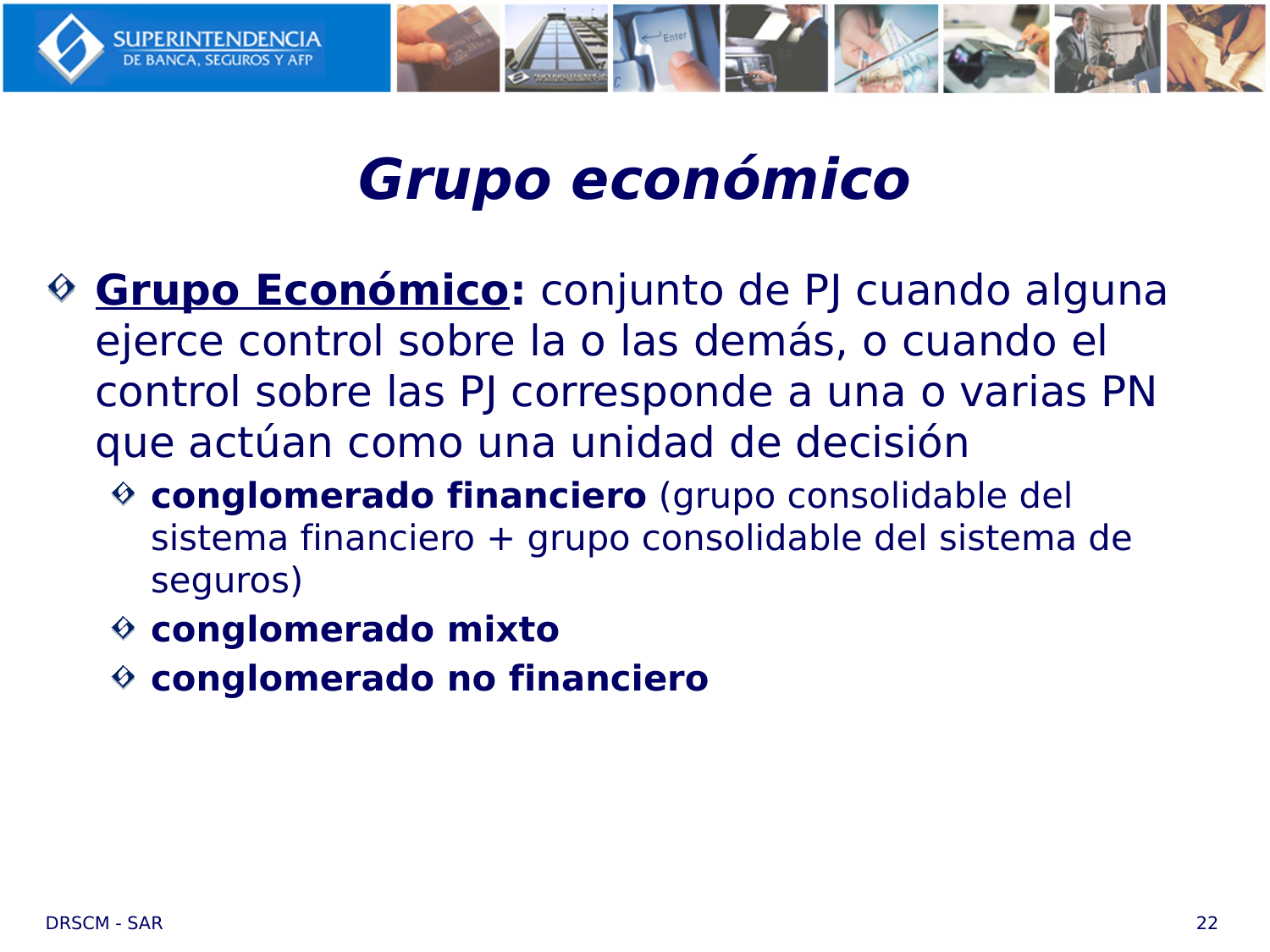

# Grupo económico
Grupo Económico: conjunto de PJ cuando alguna ejerce control sobre la o las demás, o cuando el control sobre las PJ corresponde a una o varias PN que actúan como una unidad de decisión
conglomerado financiero (grupo consolidable del sistema financiero + grupo consolidable del sistema de seguros)
conglomerado mixto
conglomerado no financiero
DRSCM - SAR
22